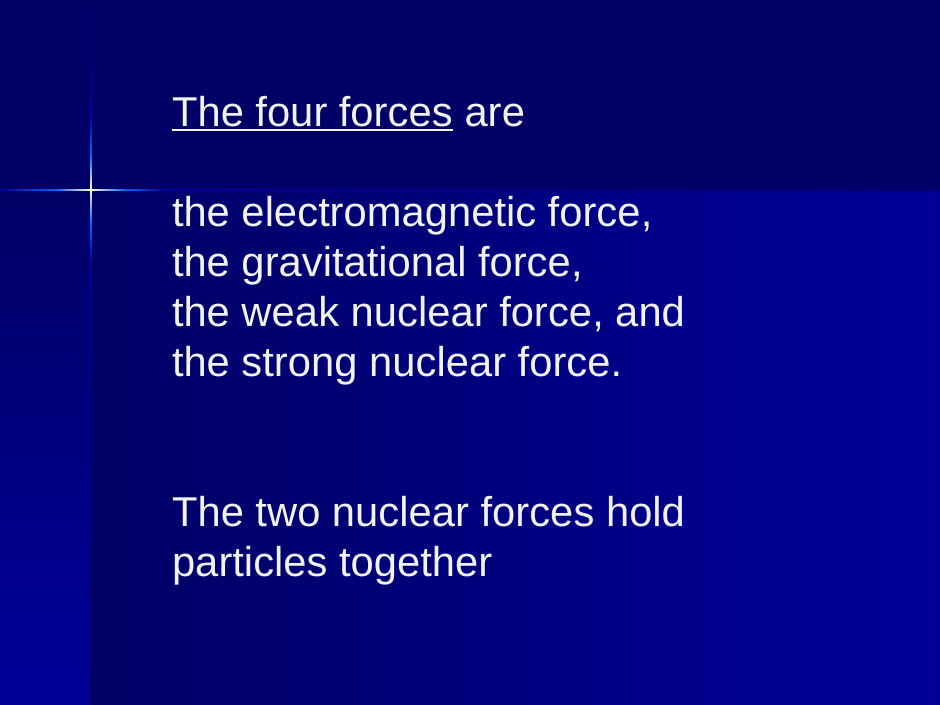

The four forces are

the electromagnetic force,
the gravitational force,
the weak nuclear force, and the strong nuclear force.

The two nuclear forces hold particles together